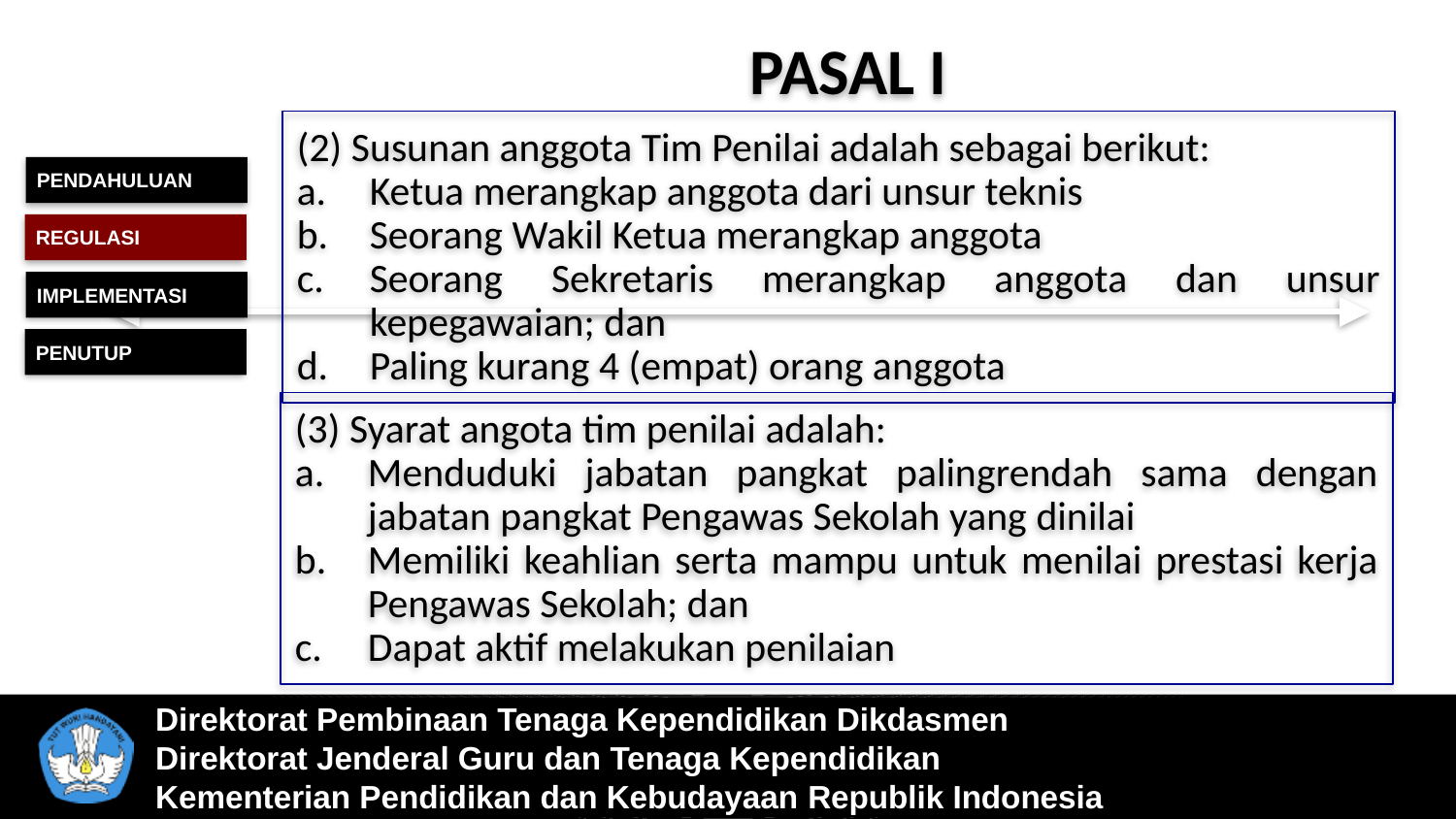

PASAL I
(2) Susunan anggota Tim Penilai adalah sebagai berikut:
Ketua merangkap anggota dari unsur teknis
Seorang Wakil Ketua merangkap anggota
Seorang Sekretaris merangkap anggota dan unsur kepegawaian; dan
Paling kurang 4 (empat) orang anggota
PENDAHULUAN
REGULASI
IMPLEMENTASI
PENUTUP
(3) Syarat angota tim penilai adalah:
Menduduki jabatan pangkat palingrendah sama dengan jabatan pangkat Pengawas Sekolah yang dinilai
Memiliki keahlian serta mampu untuk menilai prestasi kerja Pengawas Sekolah; dan
Dapat aktif melakukan penilaian
Direktorat Pembinaan Tenaga Kependidikan Dikdasmen
Direktorat Jenderal Guru dan Tenaga Kependidikan
Kementerian Pendidikan dan Kebudayaan Republik Indonesia